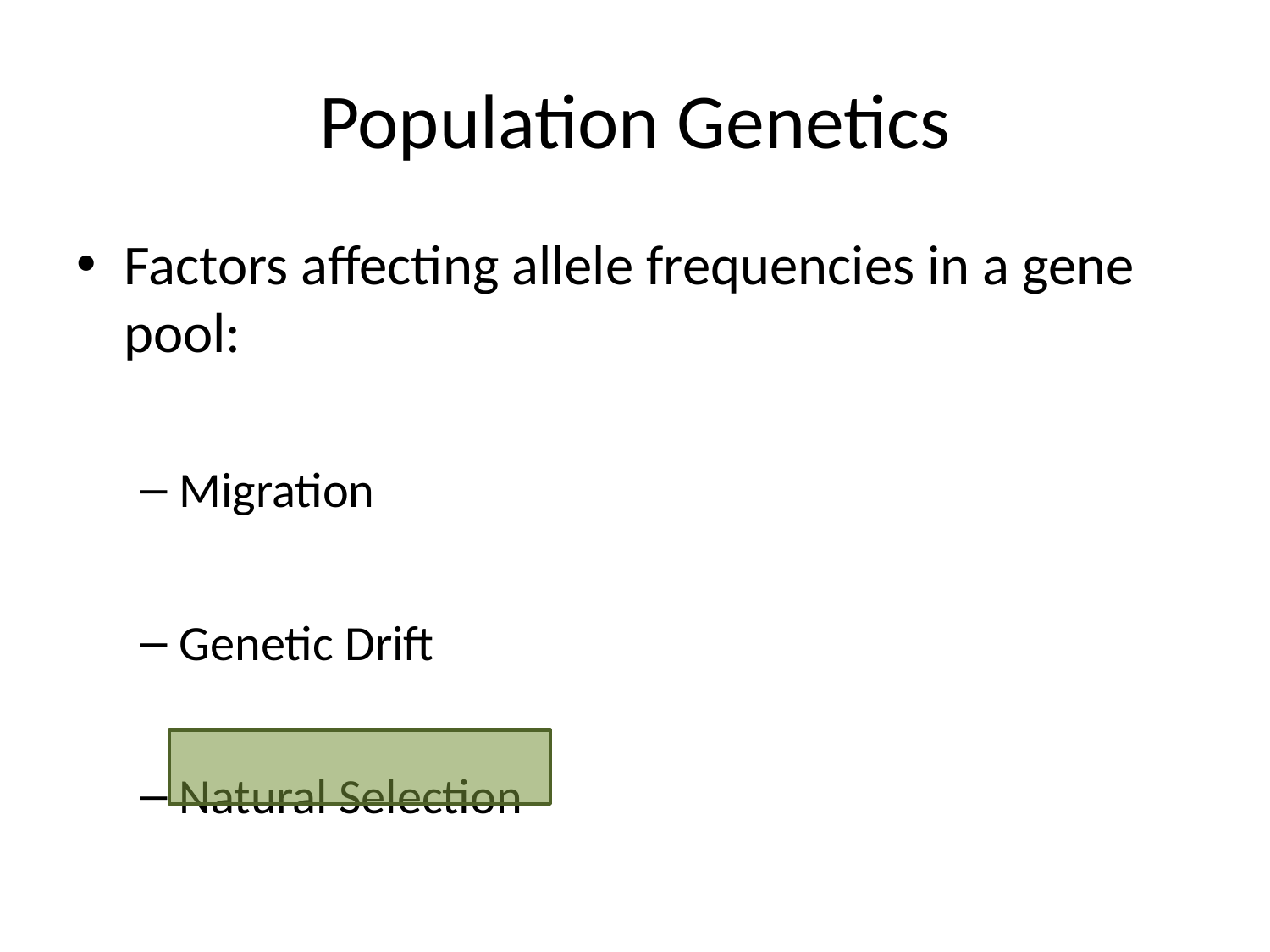

# Population Genetics
Factors affecting allele frequencies in a gene pool:

Migration

Genetic Drift

Natural Selection